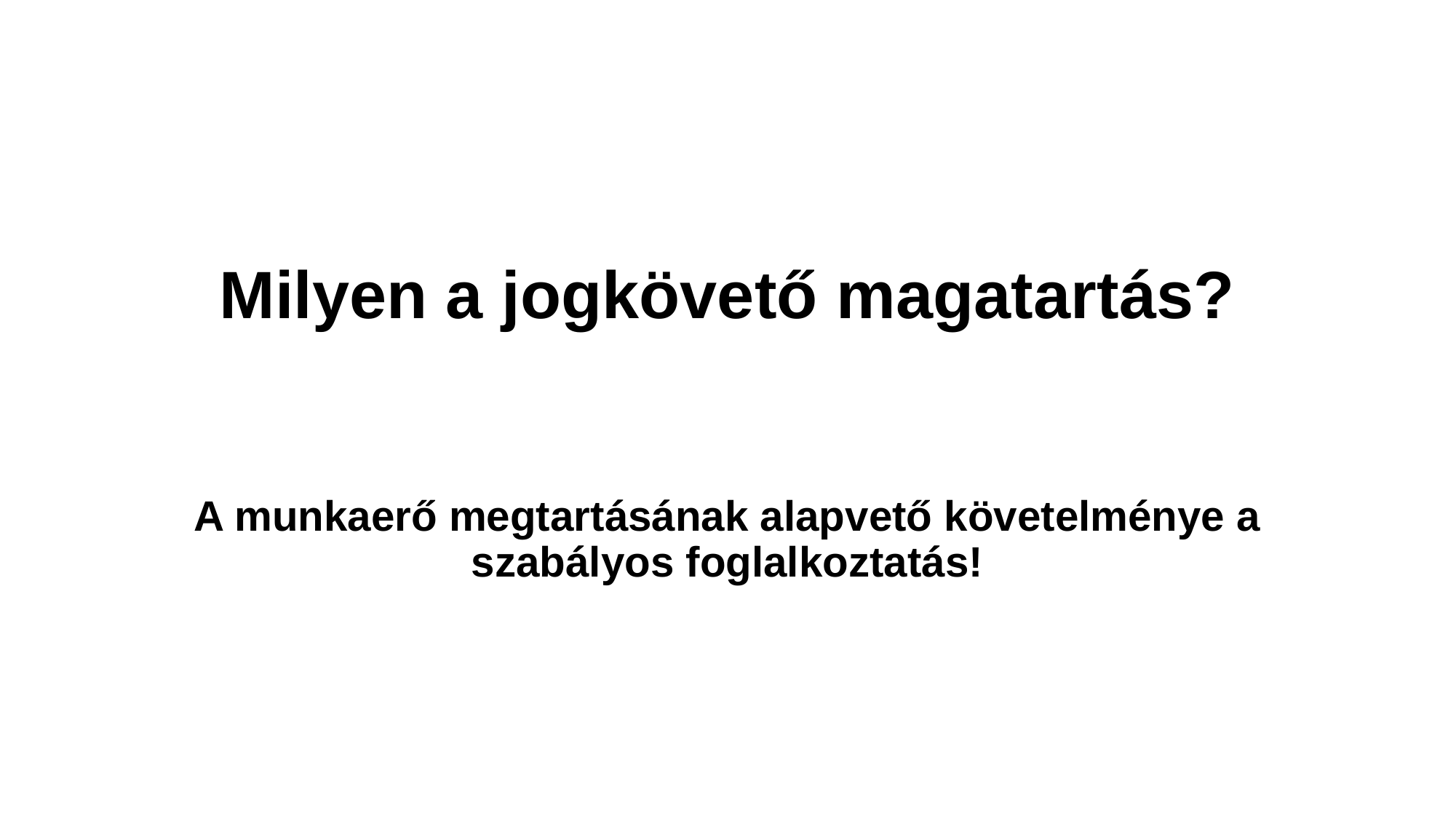

# Milyen a jogkövető magatartás?

A munkaerő megtartásának alapvető követelménye a szabályos foglalkoztatás!